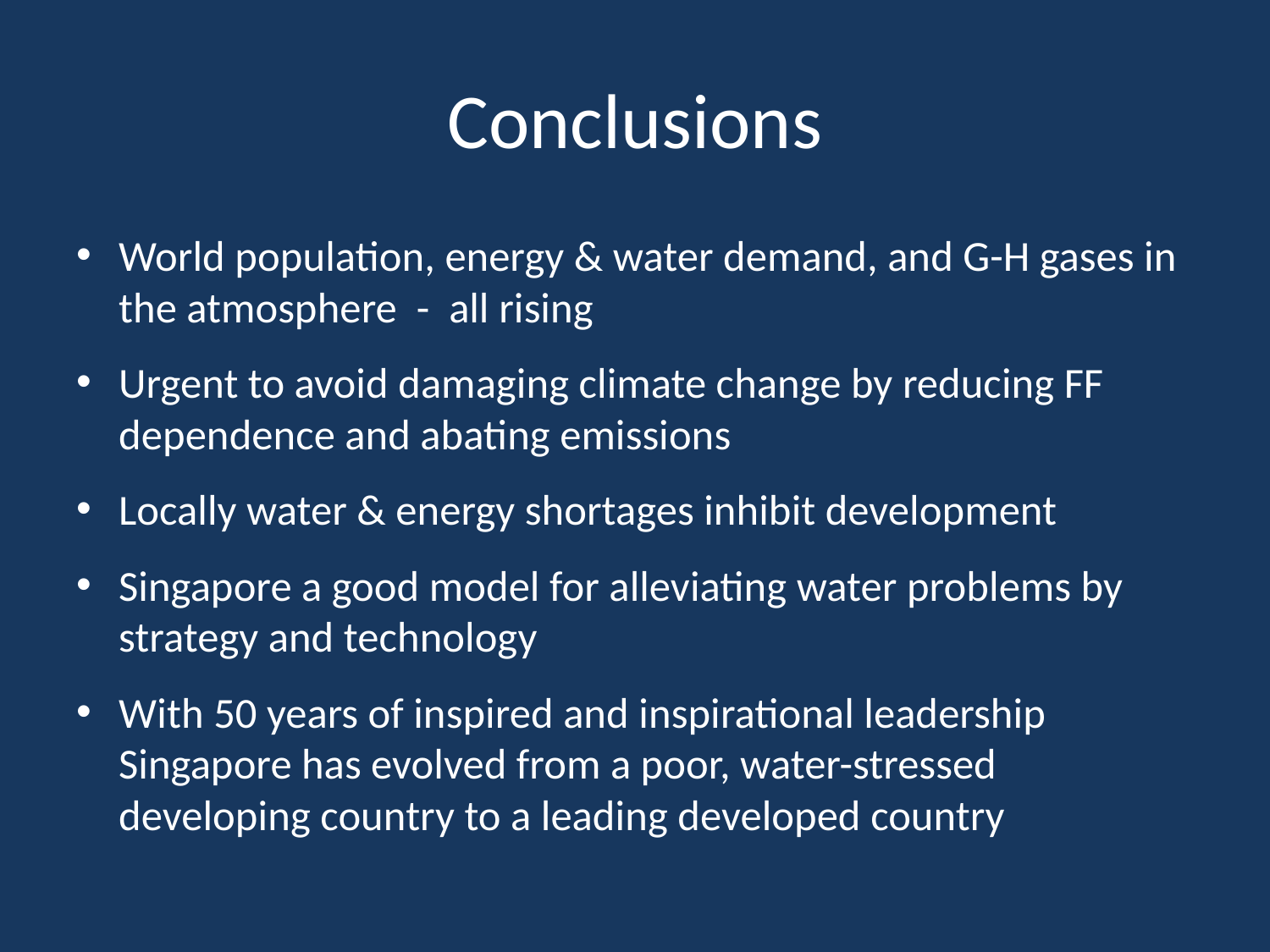

# Conclusions
World population, energy & water demand, and G-H gases in the atmosphere  -  all rising
Urgent to avoid damaging climate change by reducing FF dependence and abating emissions
Locally water & energy shortages inhibit development
Singapore a good model for alleviating water problems by strategy and technology
With 50 years of inspired and inspirational leadership Singapore has evolved from a poor, water-stressed developing country to a leading developed country